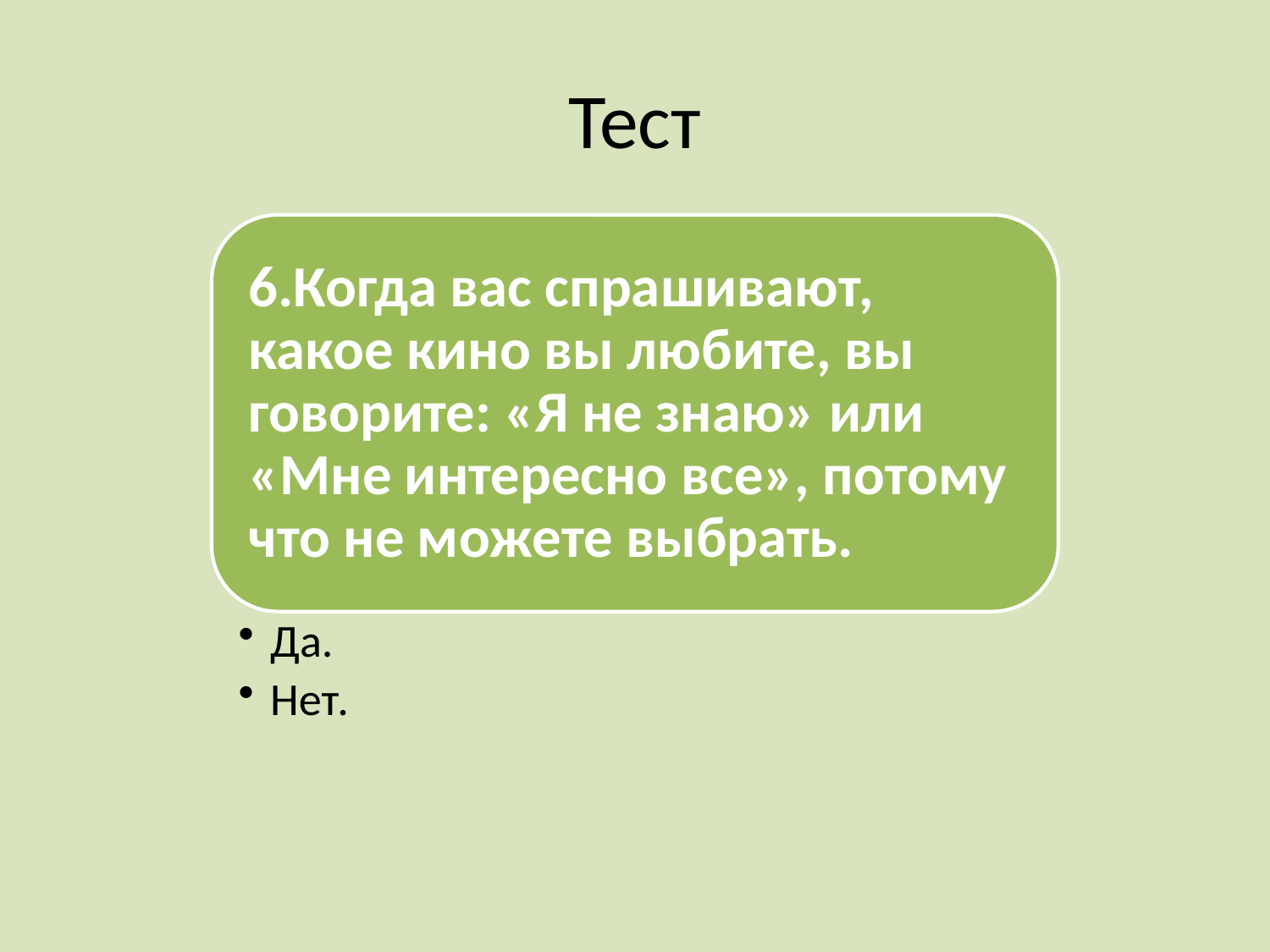

# Тест
6.Когда вас спрашивают, какое кино вы любите, вы говорите: «Я не знаю» или «Мне интересно все», потому что не можете выбрать.
Да.
Нет.